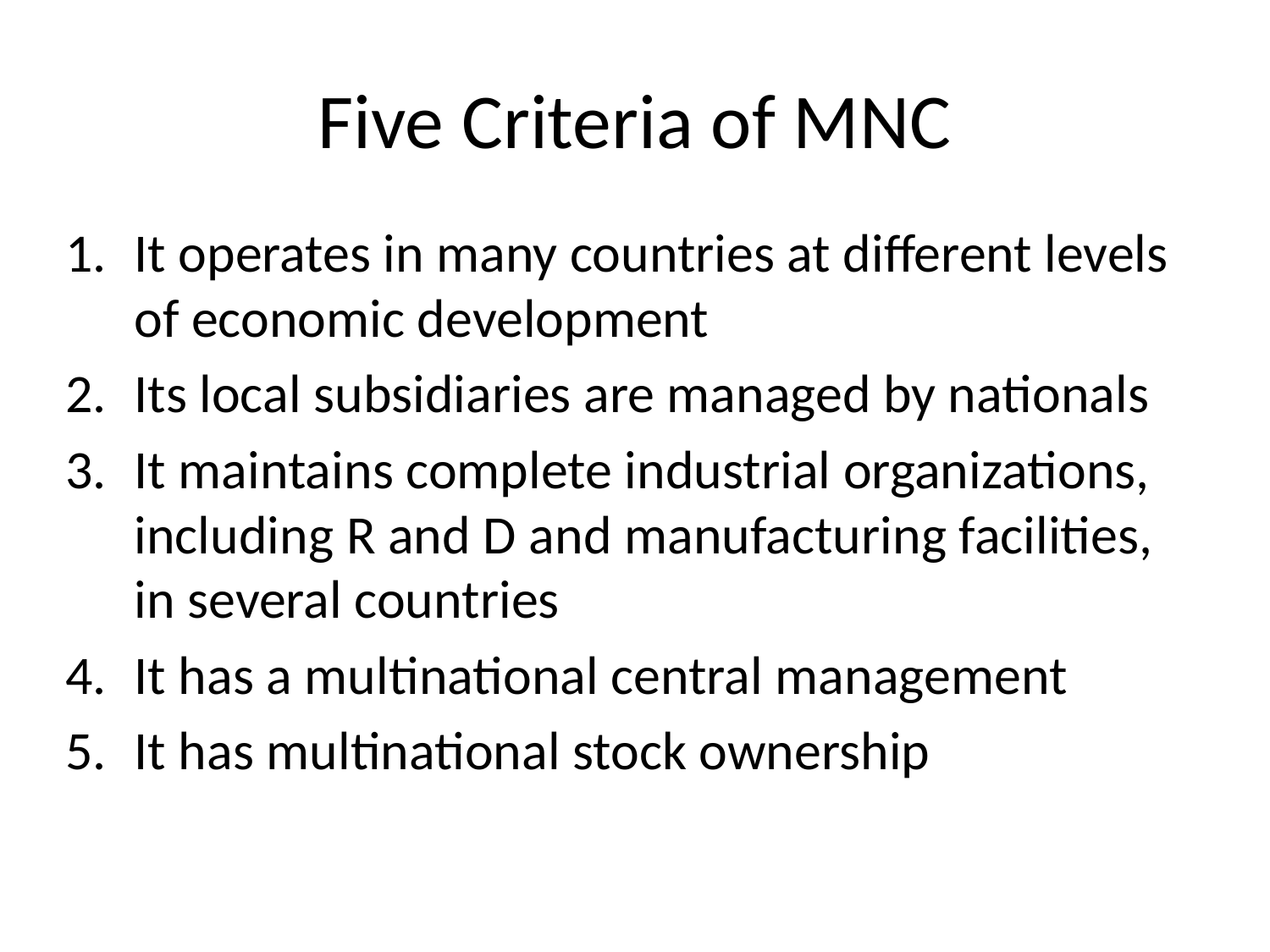

# Five Criteria of MNC
It operates in many countries at different levels of economic development
Its local subsidiaries are managed by nationals
It maintains complete industrial organizations, including R and D and manufacturing facilities, in several countries
It has a multinational central management
It has multinational stock ownership